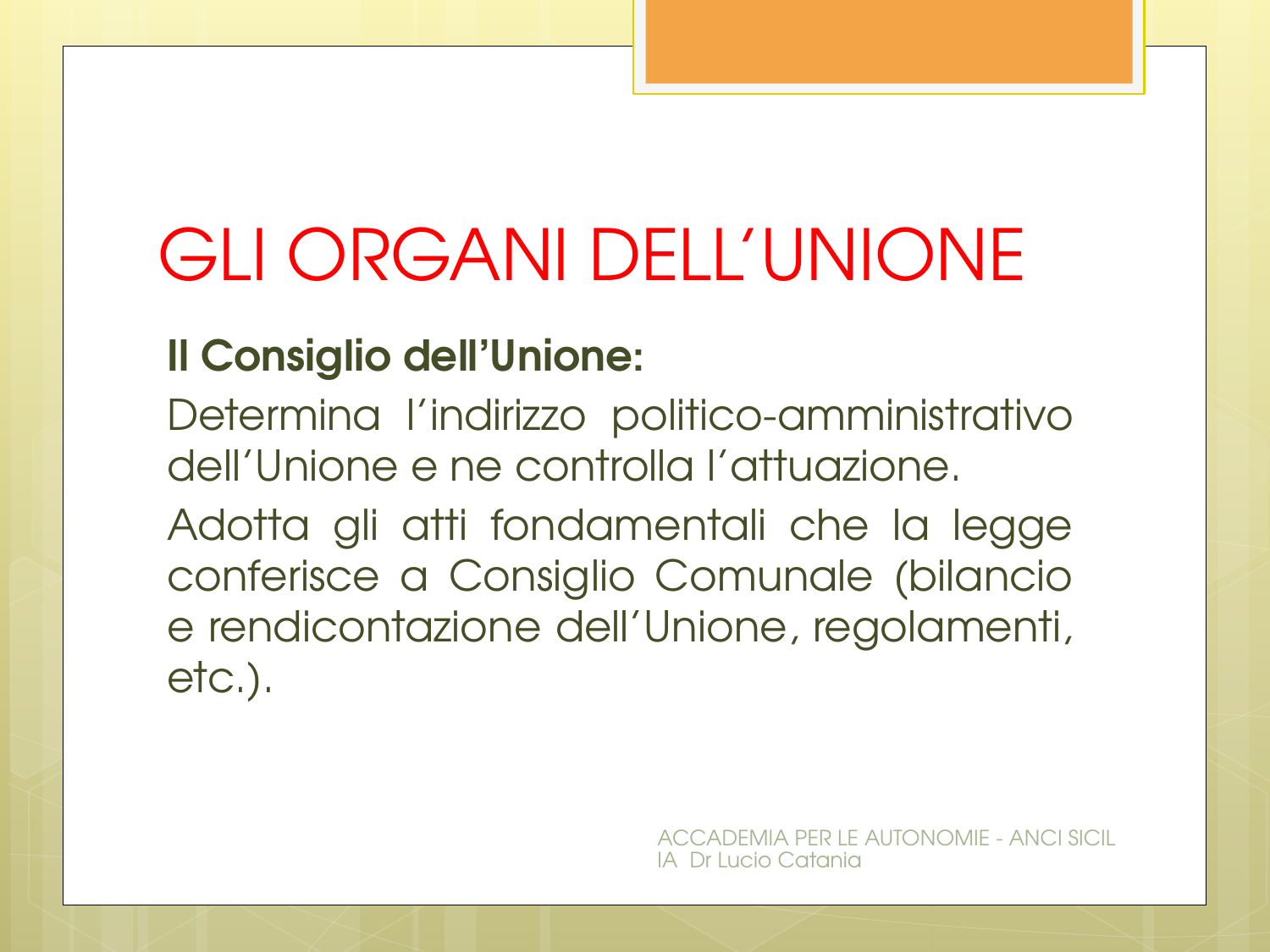

# GLI ORGANI DELL’UNIONE
Il Consiglio dell’Unione:
Determina l’indirizzo politico-amministrativo dell’Unione e ne controlla l’attuazione.
Adotta gli atti fondamentali che la legge conferisce a Consiglio Comunale (bilancio e rendicontazione dell’Unione, regolamenti, etc.).
ACCADEMIA PER LE AUTONOMIE - ANCI SICILIA  Dr Lucio Catania